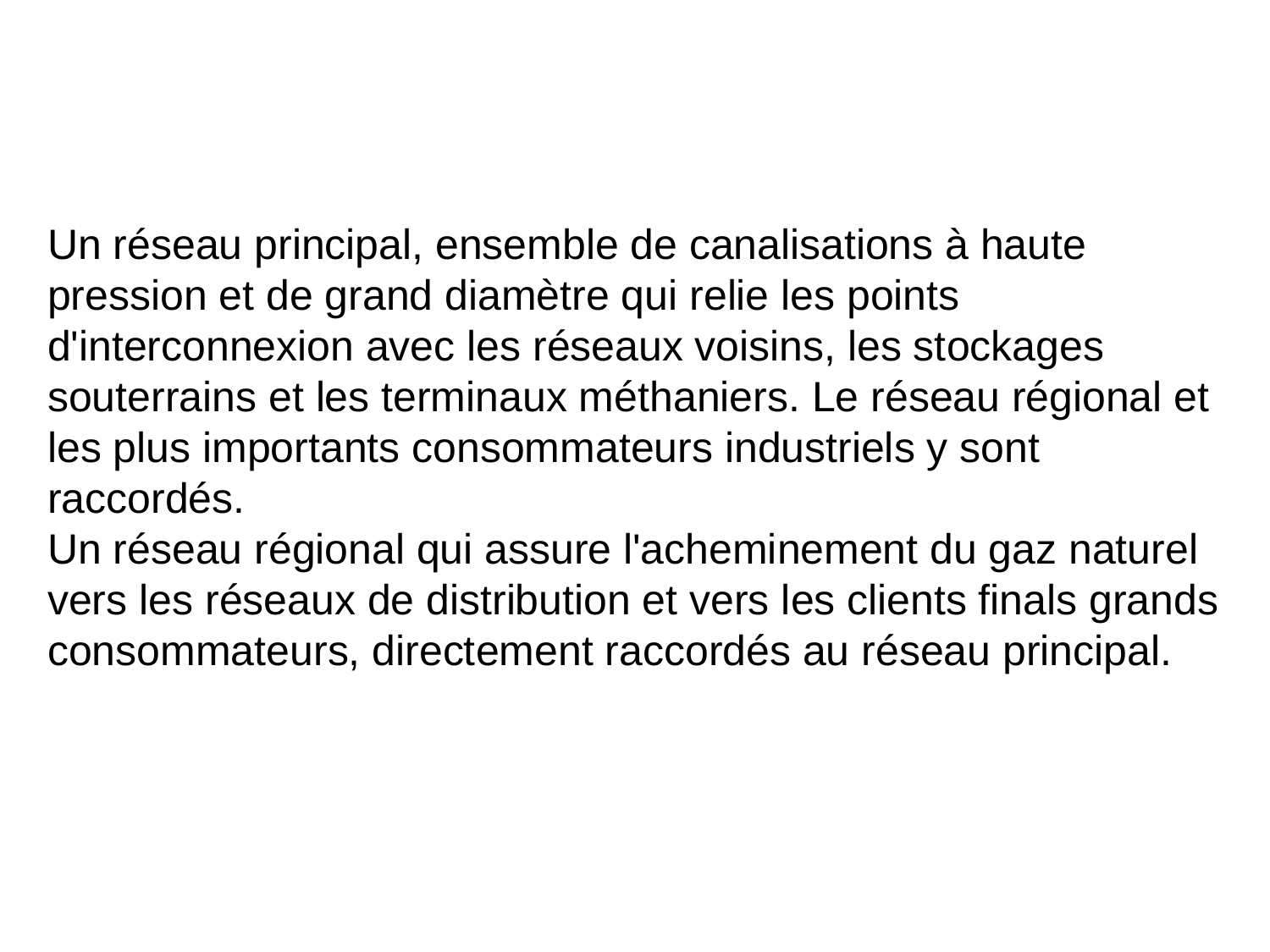

# Un réseau principal, ensemble de canalisations à haute pression et de grand diamètre qui relie les points d'interconnexion avec les réseaux voisins, les stockages souterrains et les terminaux méthaniers. Le réseau régional et les plus importants consommateurs industriels y sont raccordés.​ Un réseau régional qui assure l'acheminement du gaz naturel vers les réseaux de distribution et vers les clients finals grands consommateurs, directement raccordés au réseau principal.